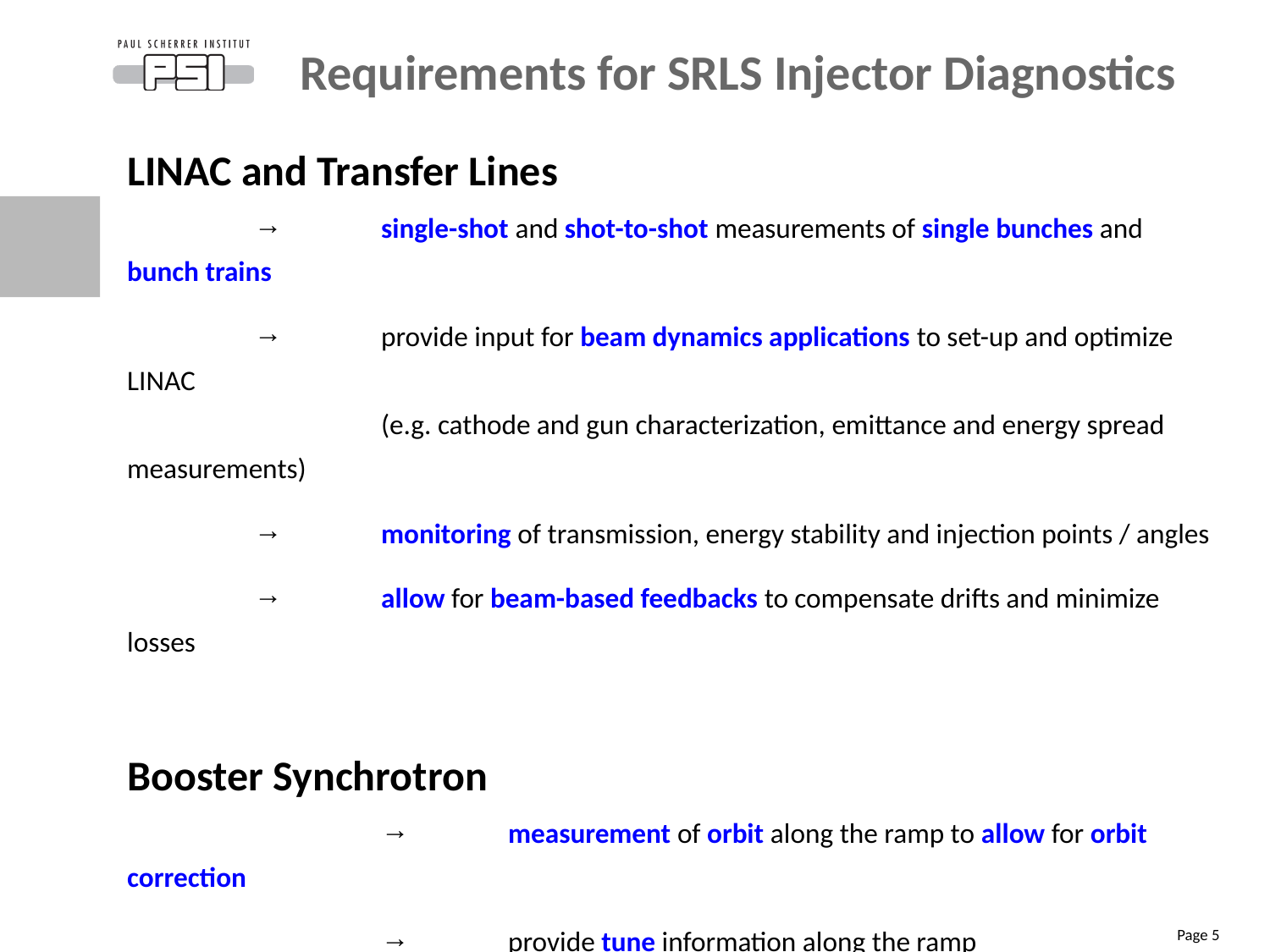

Requirements for SRLS Injector Diagnostics
LINAC and Transfer Lines
		→	single-shot and shot-to-shot measurements of single bunches and bunch trains
		→	provide input for beam dynamics applications to set-up and optimize LINAC
			(e.g. cathode and gun characterization, emittance and energy spread measurements)
		→	monitoring of transmission, energy stability and injection points / angles
		→	allow for beam-based feedbacks to compensate drifts and minimize losses

Booster Synchrotron
		→	measurement of orbit along the ramp to allow for orbit correction
		→	provide tune information along the ramp
			(tune kicker and turn-by-turn BPM mode or multi-bunch feedback system)
		→	measurement and monitoring of losses and transmission
Page 5